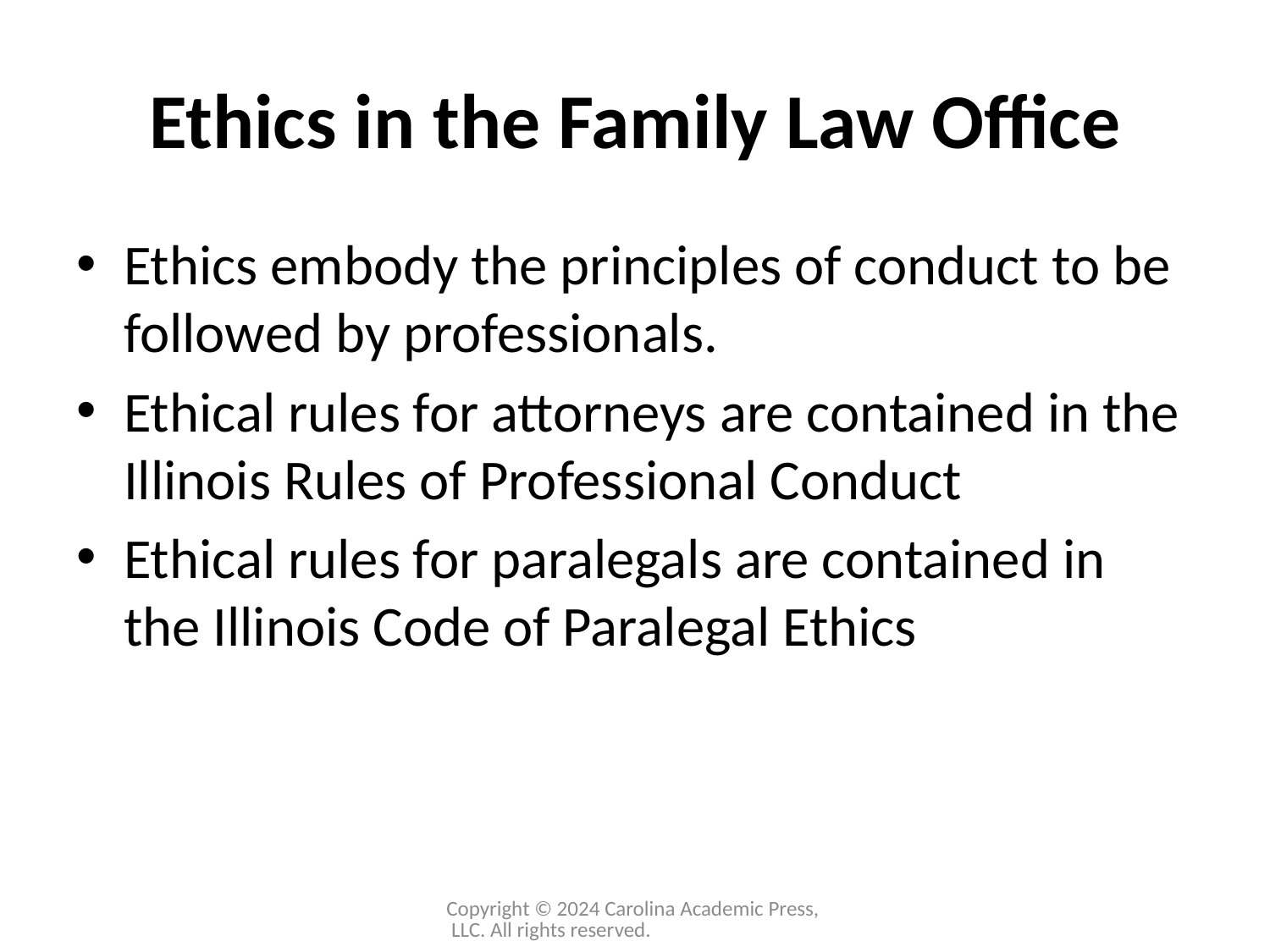

# Ethics in the Family Law Office
Ethics embody the principles of conduct to be followed by professionals.
Ethical rules for attorneys are contained in the Illinois Rules of Professional Conduct
Ethical rules for paralegals are contained in the Illinois Code of Paralegal Ethics
Copyright © 2024 Carolina Academic Press, LLC. All rights reserved.